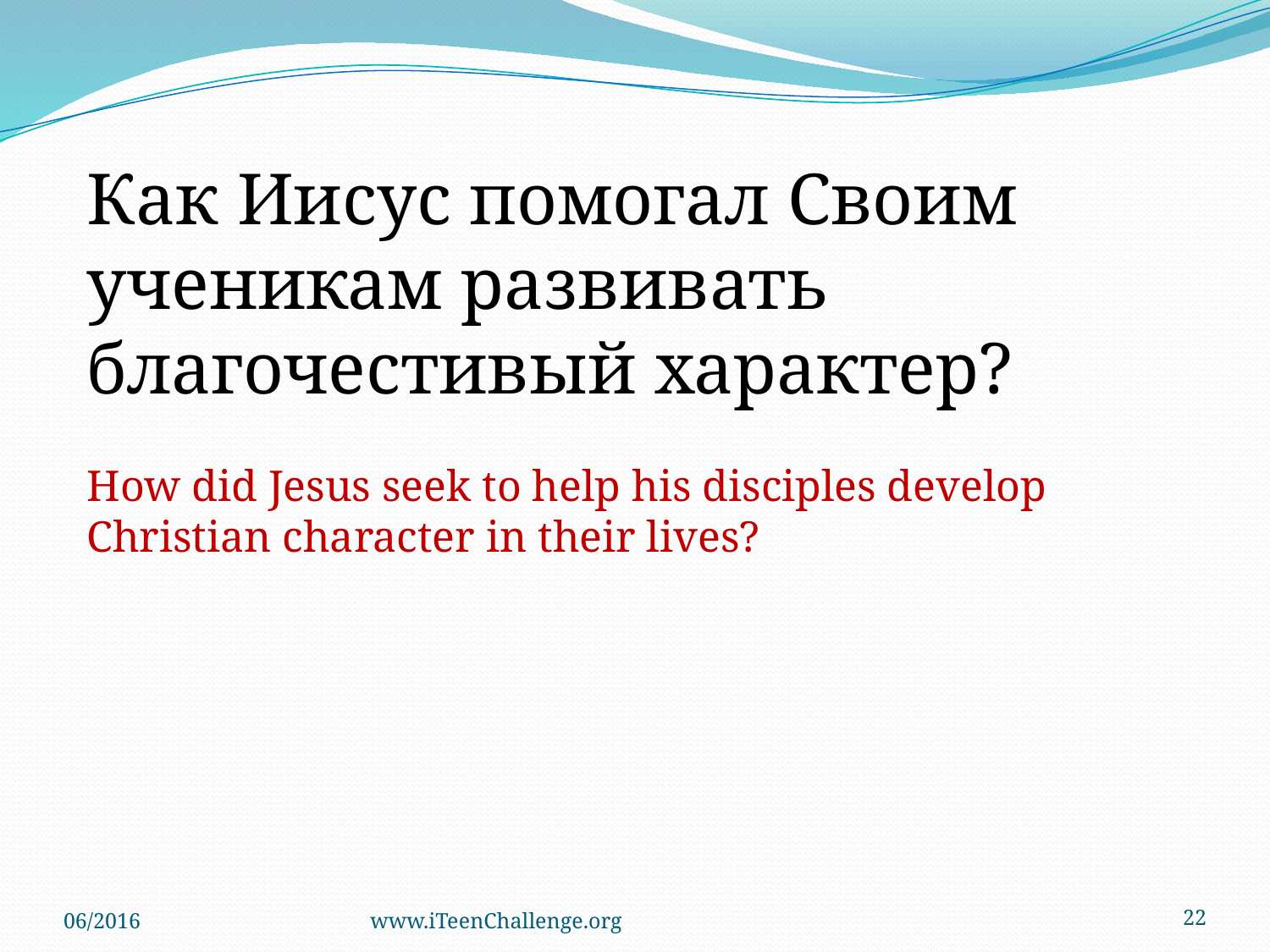

Как Иисус помогал Своим ученикам развивать благочестивый характер?

How did Jesus seek to help his disciples develop Christian character in their lives?
06/2016
www.iTeenChallenge.org
22